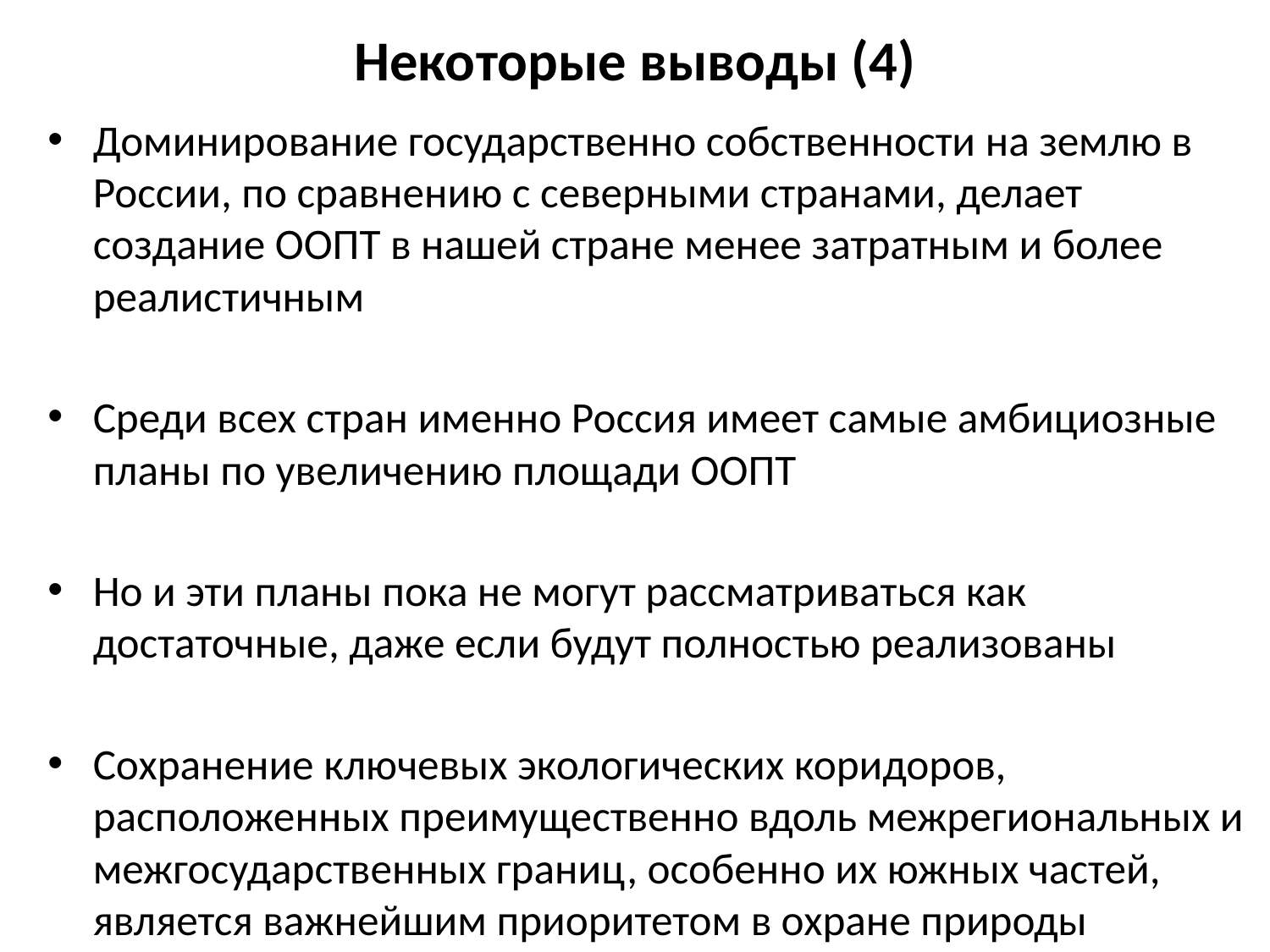

# Некоторые выводы (4)
Доминирование государственно собственности на землю в России, по сравнению с северными странами, делает создание ООПТ в нашей стране менее затратным и более реалистичным

Среди всех стран именно Россия имеет самые амбициозные планы по увеличению площади ООПТ

Но и эти планы пока не могут рассматриваться как достаточные, даже если будут полностью реализованы

Сохранение ключевых экологических коридоров, расположенных преимущественно вдоль межрегиональных и межгосударственных границ, особенно их южных частей, является важнейшим приоритетом в охране природы